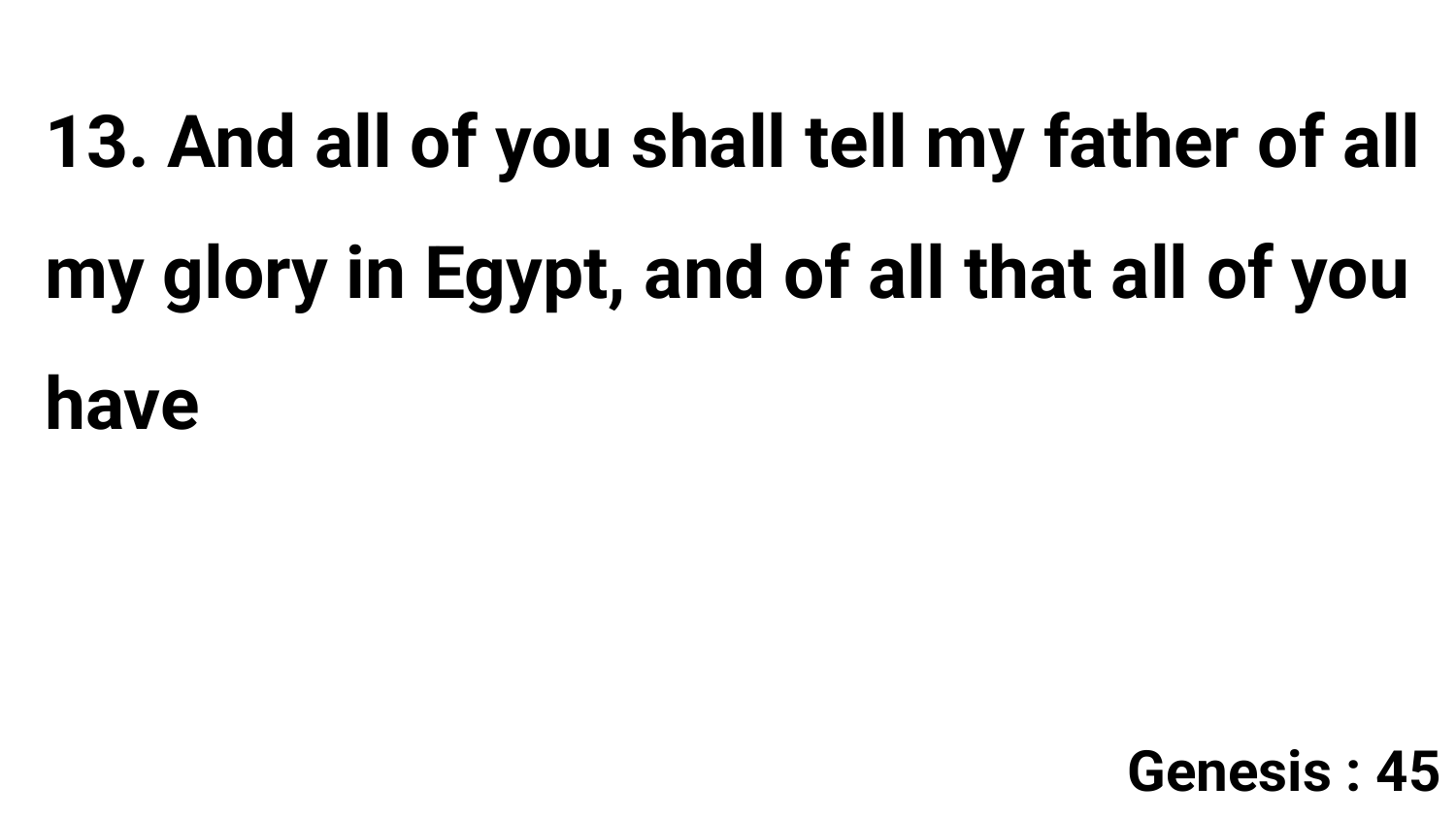

13. And all of you shall tell my father of all my glory in Egypt, and of all that all of you have
Genesis : 45